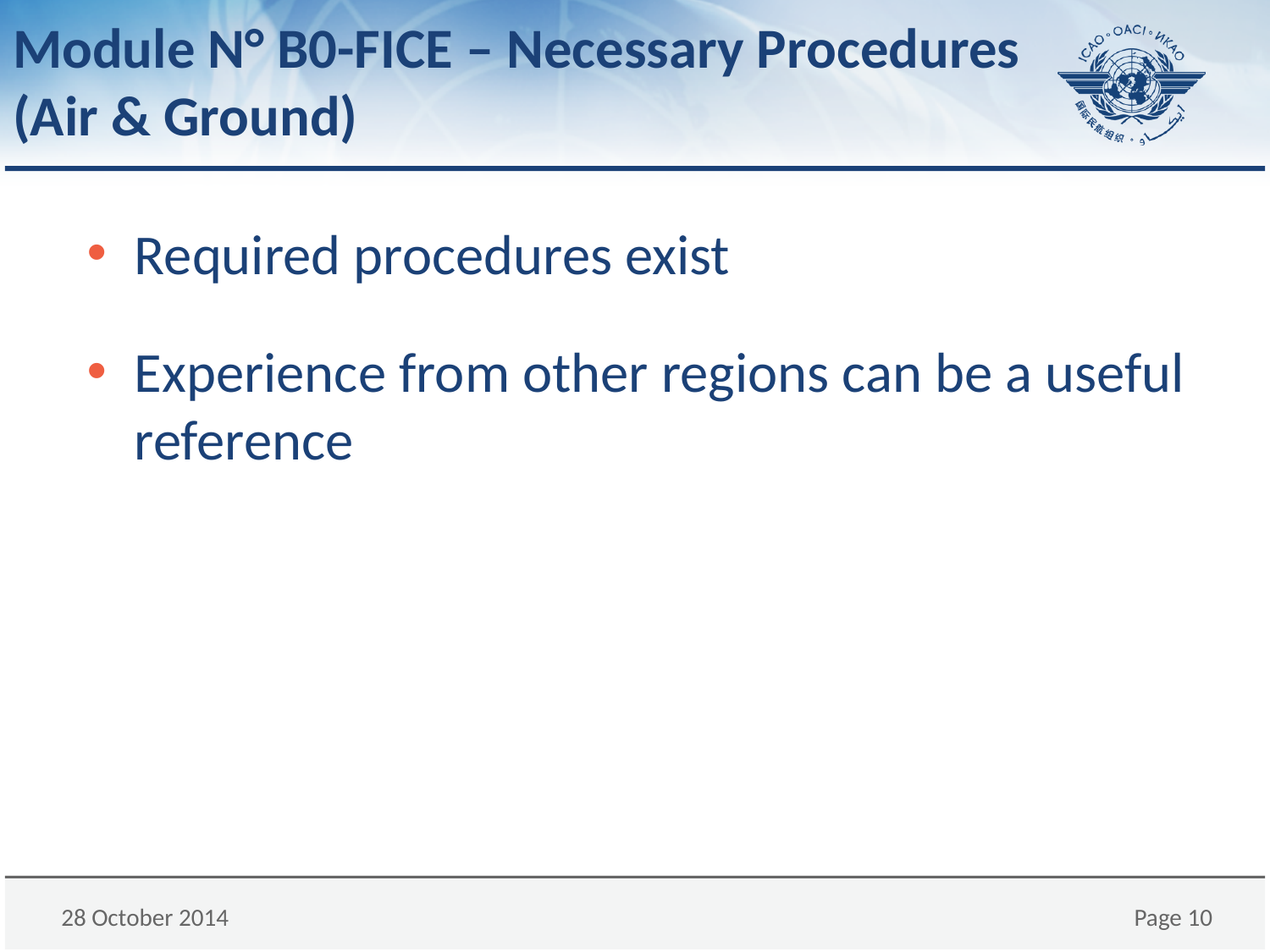

# Module N° B0-FICE – Necessary Procedures (Air & Ground)
Required procedures exist

Experience from other regions can be a useful reference